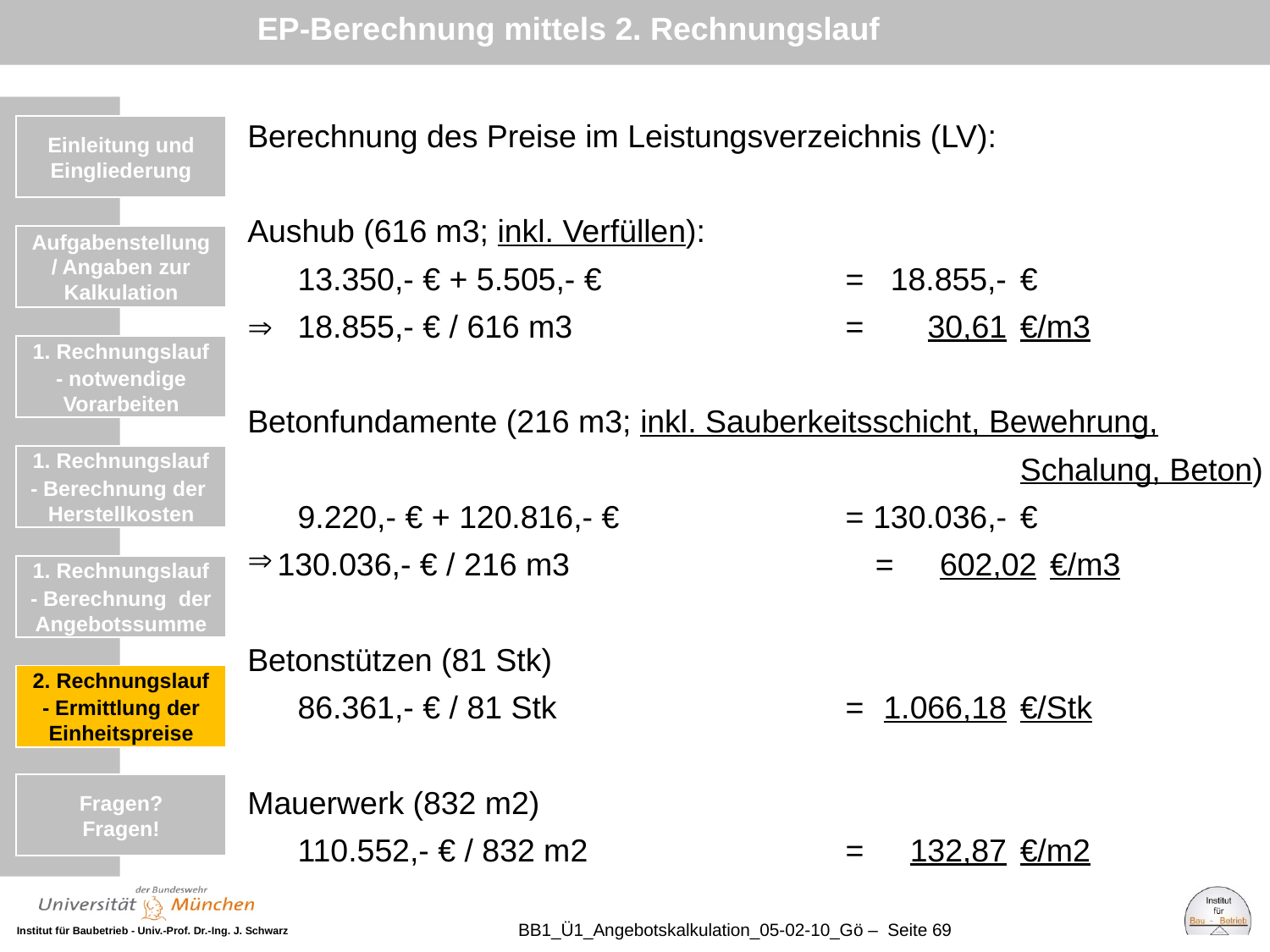

EP-Berechnung mittels 2. Rechnungslauf
Berechnung des Preise im Leistungsverzeichnis (LV):

Aushub (616 m3; inkl. Verfüllen):
	13.350,- € + 5.505,- €	=	18.855,-	€
⇒	18.855,- € / 616 m3	= 	30,61	€/m3

Betonfundamente (216 m3; inkl. Sauberkeitsschicht, Bewehrung, 			Schalung, Beton)
	9.220,- € + 120.816,- €	=	130.036,-	€
130.036,- € / 216 m3	= 	602,02	€/m3

Betonstützen (81 Stk)
	86.361,- € / 81 Stk	=	1.066,18	€/Stk

Mauerwerk (832 m2)
	110.552,- € / 832 m2	=	132,87	€/m2
Einleitung und Eingliederung
Einleitung und Eingliederung
Aufgabenstellung / Angaben zur Kalkulation
1. Rechnungslauf
- notwendige Vorarbeiten
1. Rechnungslauf
- Berechnung der  Herstellkosten
1. Rechnungslauf
- Berechnung  der Angebotssumme
2. Rechnungslauf
- Ermittlung der Einheitspreise
Fragen?
Fragen!